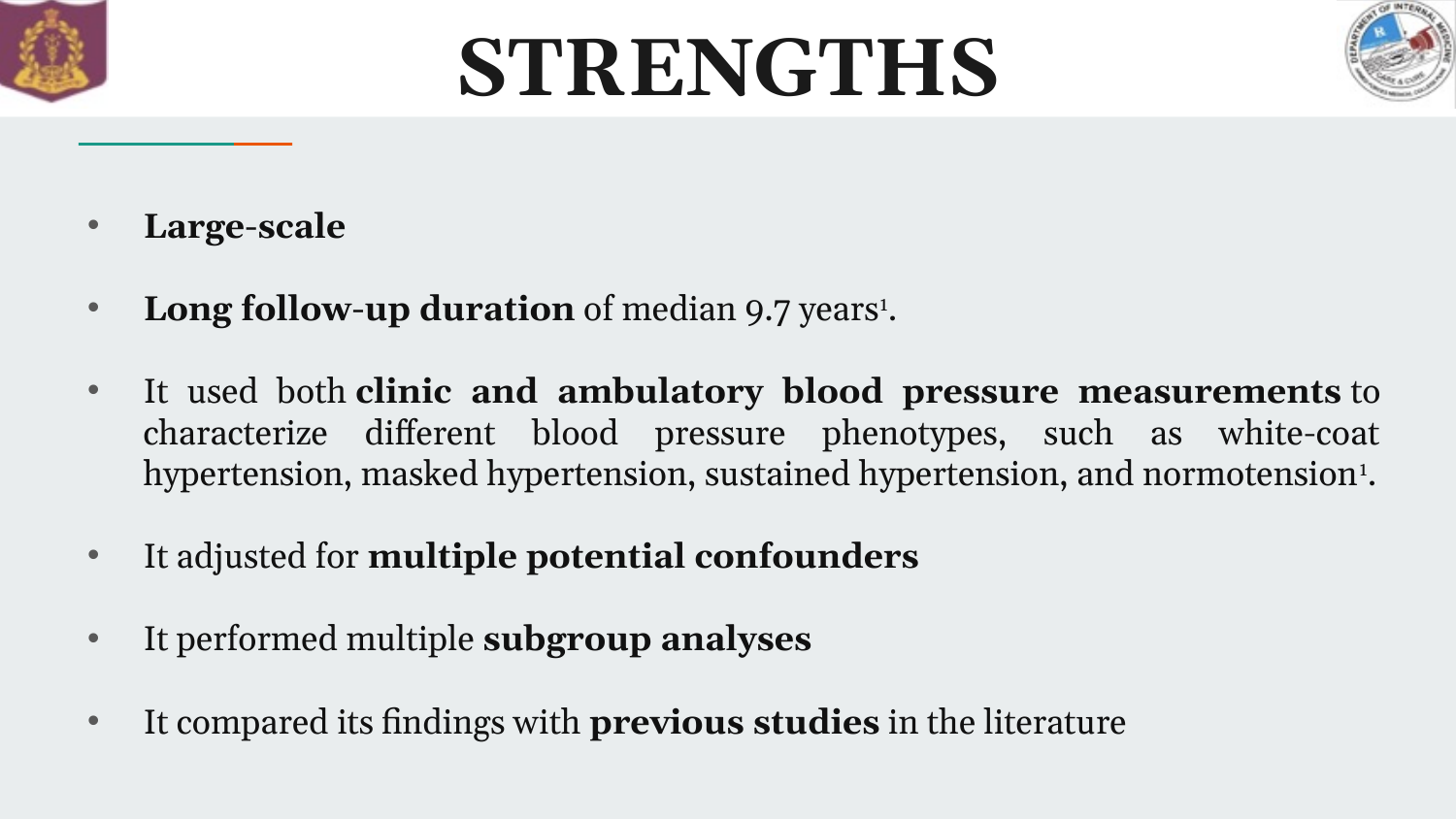

# STRENGTHS
Large-scale

Long follow-up duration of median 9.7 years1.

It used both clinic and ambulatory blood pressure measurements to characterize different blood pressure phenotypes, such as white-coat hypertension, masked hypertension, sustained hypertension, and normotension1.

It adjusted for multiple potential confounders

It performed multiple subgroup analyses

It compared its findings with previous studies in the literature